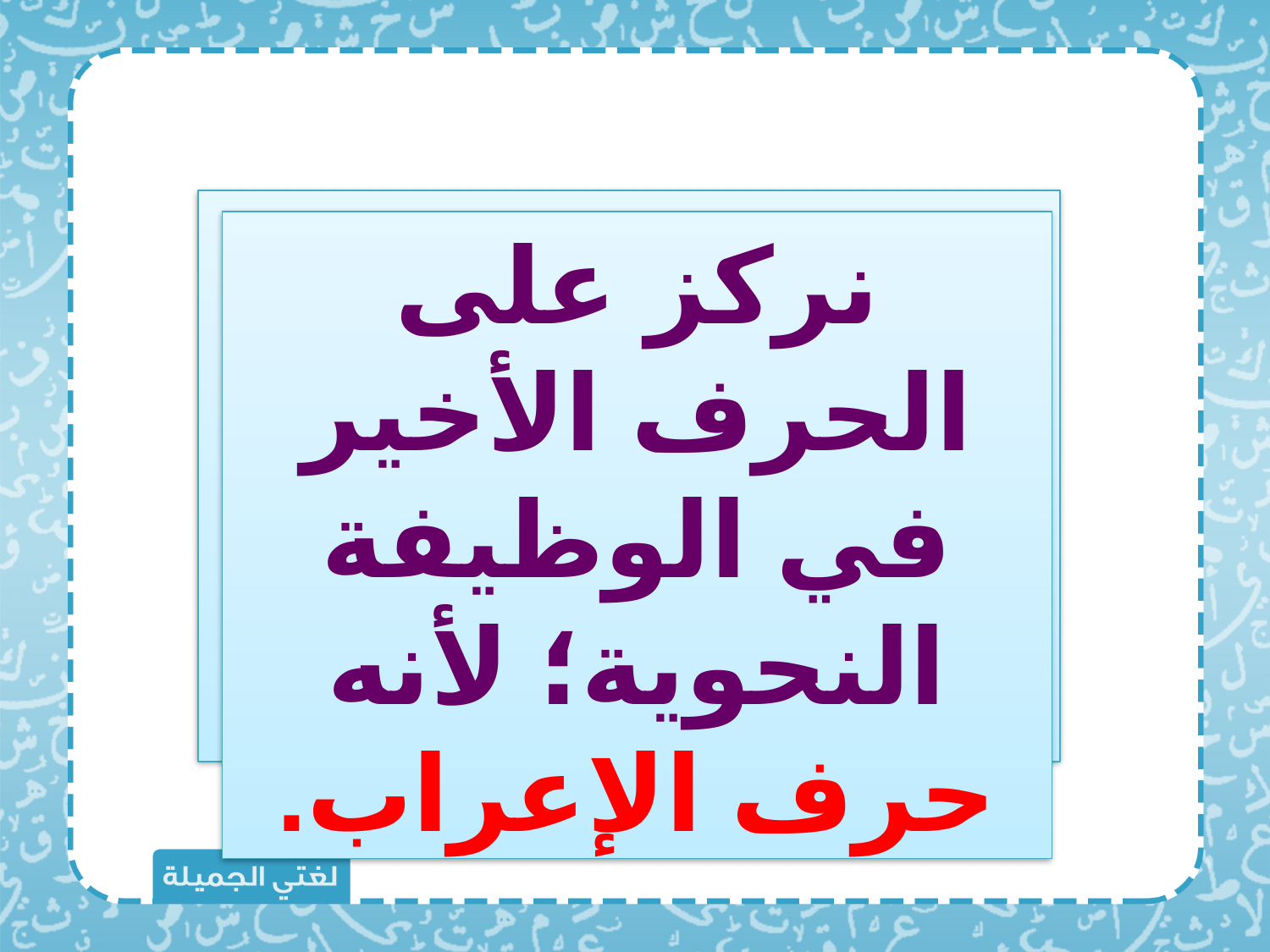

نركز على الحرف الأخير في الوظيفة النحوية؛ لأنه حرف الإعراب.